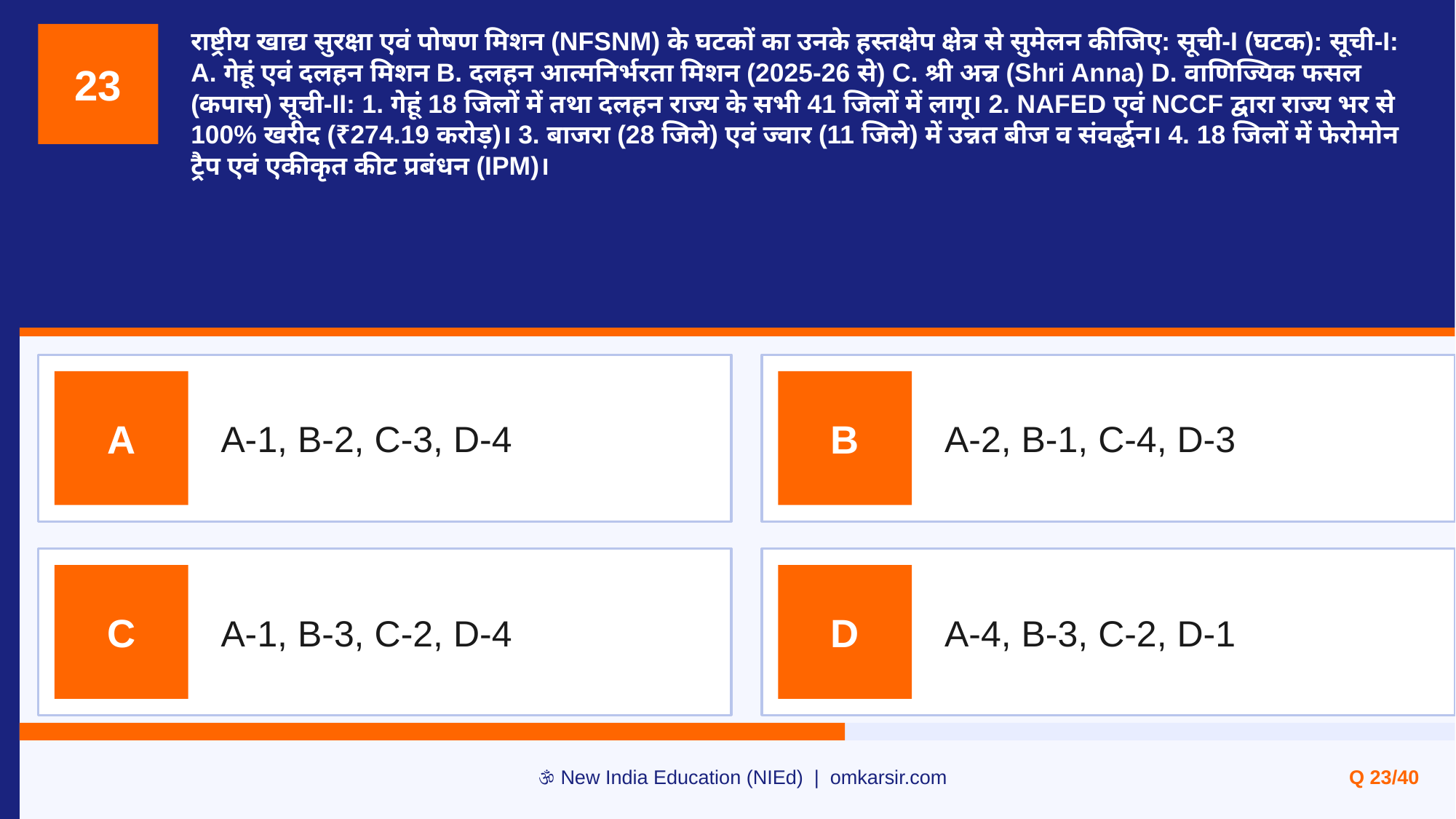

राष्ट्रीय खाद्य सुरक्षा एवं पोषण मिशन (NFSNM) के घटकों का उनके हस्तक्षेप क्षेत्र से सुमेलन कीजिए: सूची-I (घटक): सूची-I: A. गेहूं एवं दलहन मिशन B. दलहन आत्मनिर्भरता मिशन (2025-26 से) C. श्री अन्न (Shri Anna) D. वाणिज्यिक फसल (कपास) सूची-II: 1. गेहूं 18 जिलों में तथा दलहन राज्य के सभी 41 जिलों में लागू। 2. NAFED एवं NCCF द्वारा राज्य भर से 100% खरीद (₹274.19 करोड़)। 3. बाजरा (28 जिले) एवं ज्वार (11 जिले) में उन्नत बीज व संवर्द्धन। 4. 18 जिलों में फेरोमोन ट्रैप एवं एकीकृत कीट प्रबंधन (IPM)।
23

A-1, B-2, C-3, D-4
A-2, B-1, C-4, D-3
A
B

A-1, B-3, C-2, D-4
A-4, B-3, C-2, D-1
C
D

🕉️ New India Education (NIEd)  |  omkarsir.com
Q 23/40